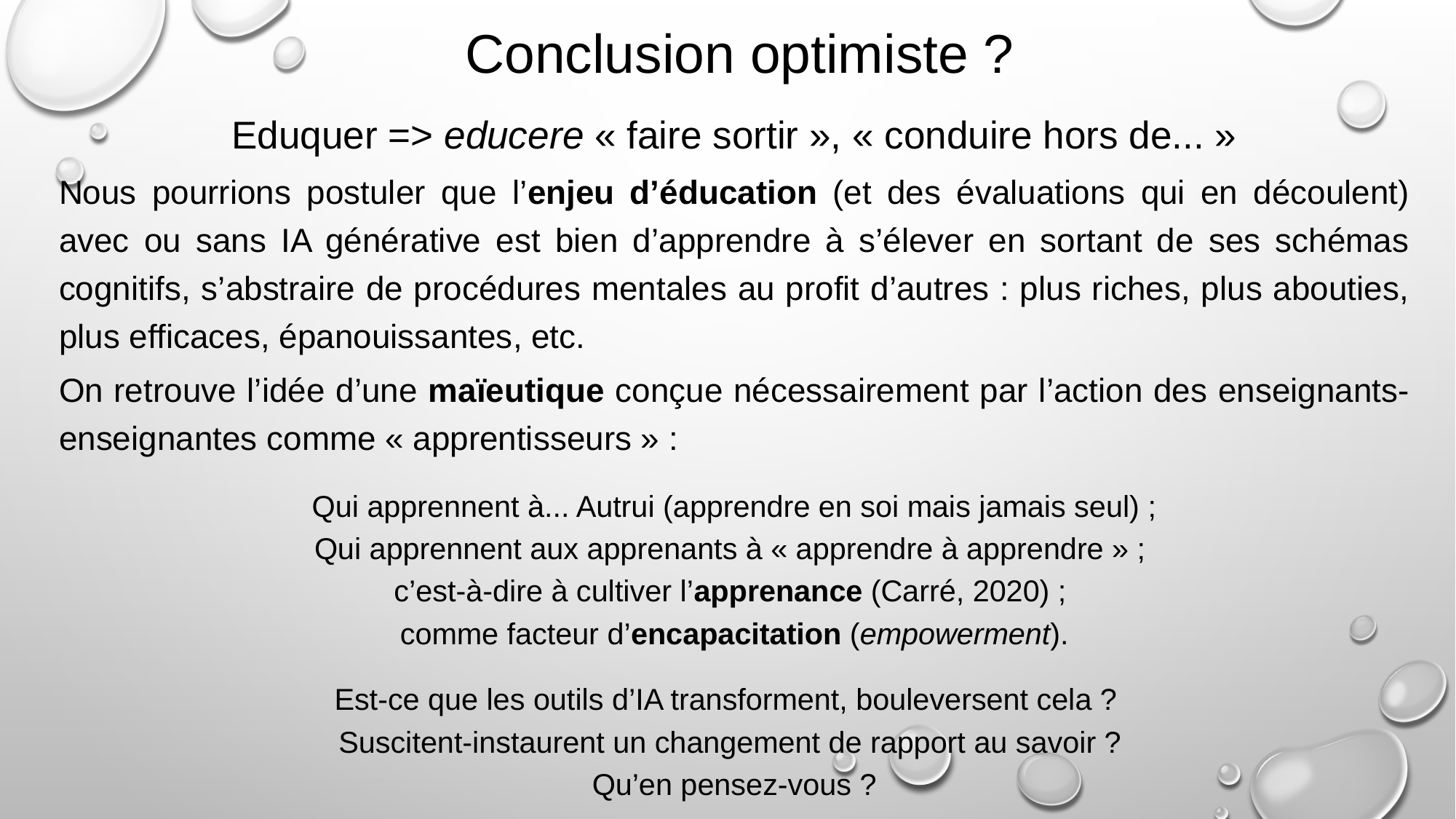

# Conclusion optimiste ?
Eduquer => educere « faire sortir », « conduire hors de... »
Nous pourrions postuler que l’enjeu d’éducation (et des évaluations qui en découlent) avec ou sans IA générative est bien d’apprendre à s’élever en sortant de ses schémas cognitifs, s’abstraire de procédures mentales au profit d’autres : plus riches, plus abouties, plus efficaces, épanouissantes, etc.
On retrouve l’idée d’une maïeutique conçue nécessairement par l’action des enseignants-enseignantes comme « apprentisseurs » :

Qui apprennent à... Autrui (apprendre en soi mais jamais seul) ;
Qui apprennent aux apprenants à « apprendre à apprendre » ;
c’est-à-dire à cultiver l’apprenance (Carré, 2020) ;
comme facteur d’encapacitation (empowerment).

Est-ce que les outils d’IA transforment, bouleversent cela ?
Suscitent-instaurent un changement de rapport au savoir ?
Qu’en pensez-vous ?